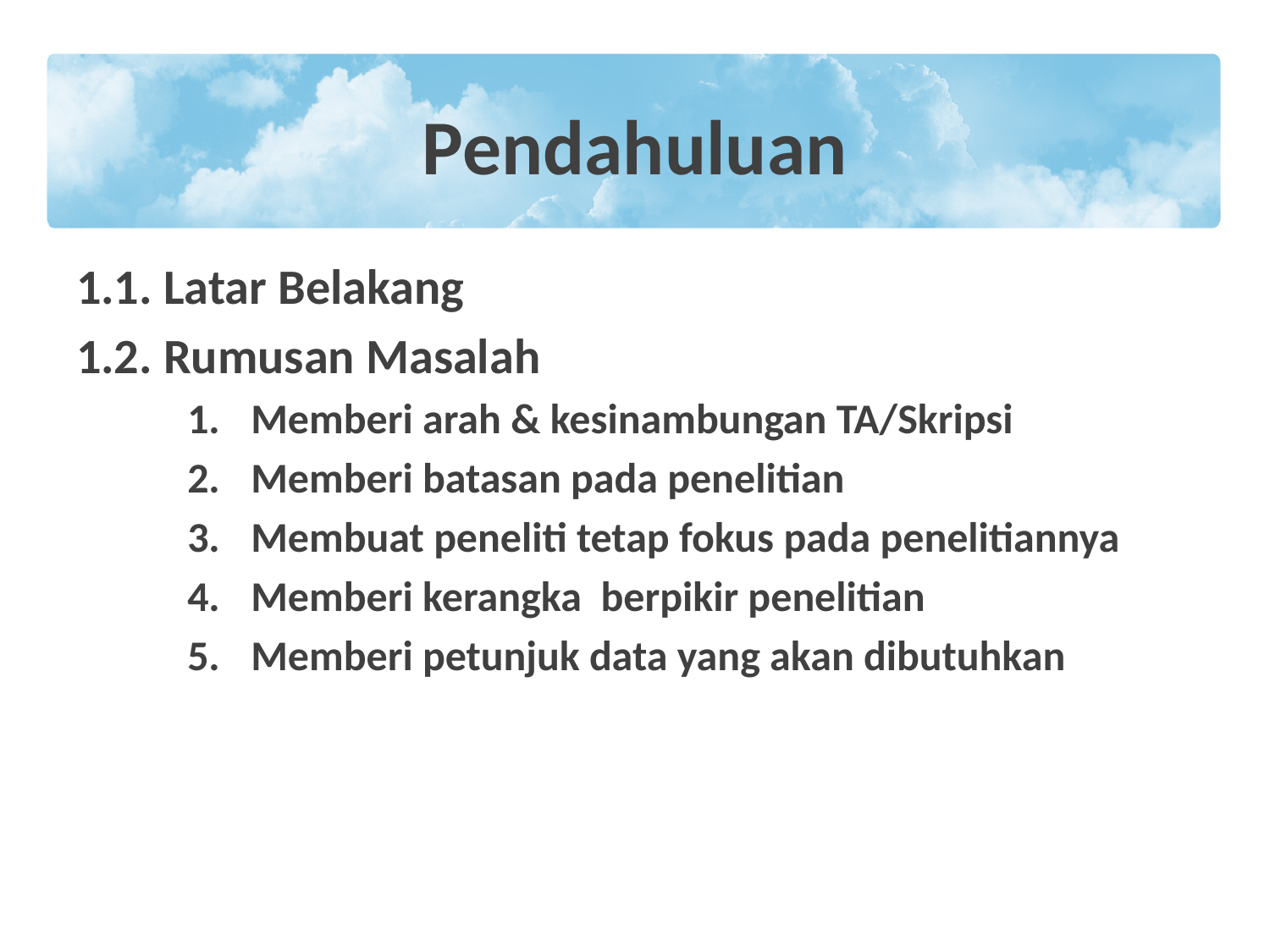

# Pendahuluan
1.1. Latar Belakang
1.2. Rumusan Masalah
Memberi arah & kesinambungan TA/Skripsi
Memberi batasan pada penelitian
Membuat peneliti tetap fokus pada penelitiannya
Memberi kerangka  berpikir penelitian
Memberi petunjuk data yang akan dibutuhkan